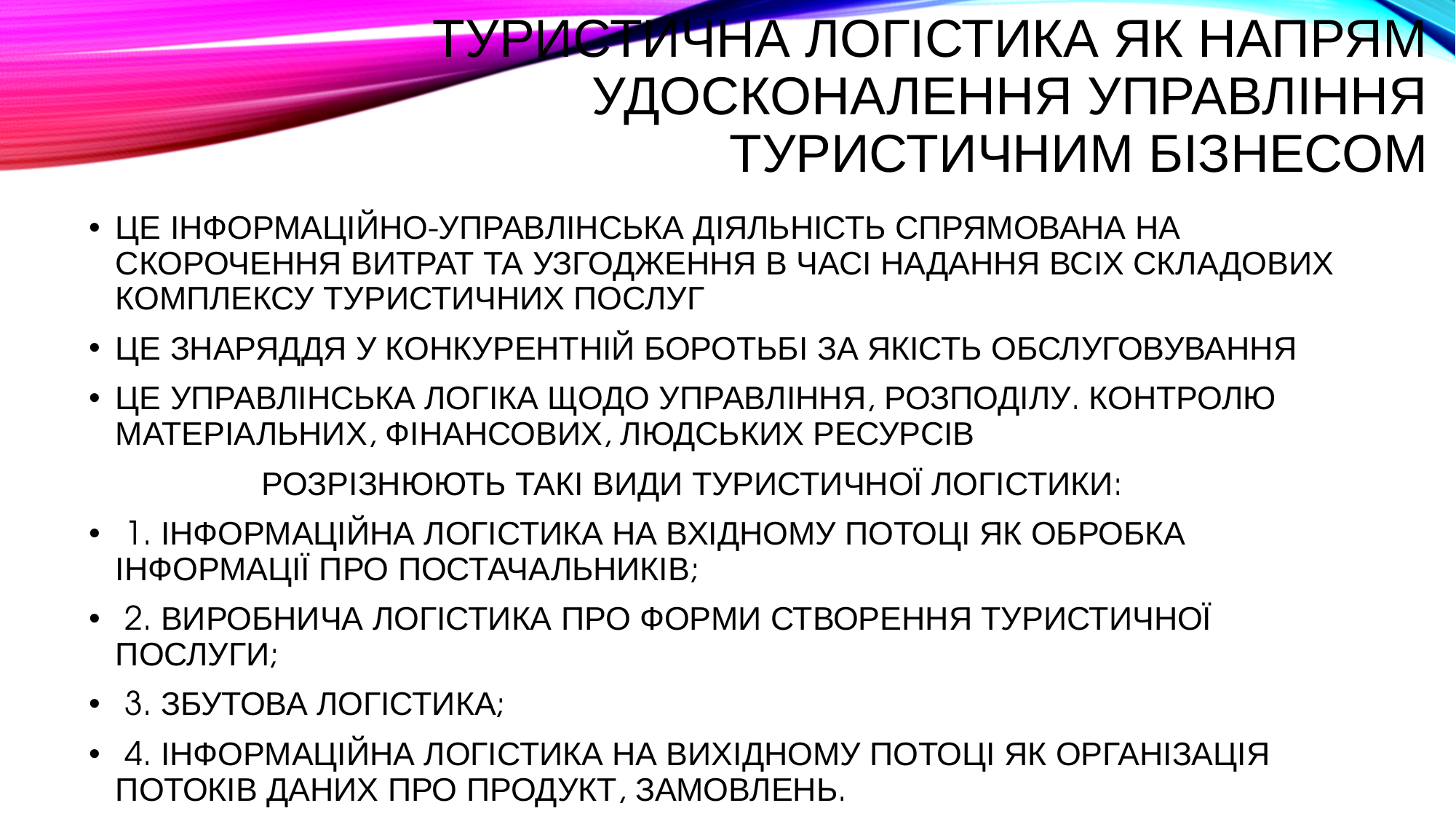

# ТУРИСТИЧНА ЛОГІСТИКА ЯК НАПРЯМ УДОСКОНАЛЕННЯ УПРАВЛІННЯ ТУРИСТИЧНИМ БІЗНЕСОМ
ЦЕ ІНФОРМАЦІЙНО-УПРАВЛІНСЬКА ДІЯЛЬНІСТЬ СПРЯМОВАНА НА СКОРОЧЕННЯ ВИТРАТ ТА УЗГОДЖЕННЯ В ЧАСІ НАДАННЯ ВСІХ СКЛАДОВИХ КОМПЛЕКСУ ТУРИСТИЧНИХ ПОСЛУГ
ЦЕ ЗНАРЯДДЯ У КОНКУРЕНТНІЙ БОРОТЬБІ ЗА ЯКІСТЬ ОБСЛУГОВУВАННЯ
ЦЕ УПРАВЛІНСЬКА ЛОГІКА ЩОДО УПРАВЛІННЯ, РОЗПОДІЛУ. КОНТРОЛЮ МАТЕРІАЛЬНИХ, ФІНАНСОВИХ, ЛЮДСЬКИХ РЕСУРСІВ
                   РОЗРІЗНЮЮТЬ ТАКІ ВИДИ ТУРИСТИЧНОЇ ЛОГІСТИКИ:
 1. ІНФОРМАЦІЙНА ЛОГІСТИКА НА ВХІДНОМУ ПОТОЦІ ЯК ОБРОБКА ІНФОРМАЦІЇ ПРО ПОСТАЧАЛЬНИКІВ;
 2. ВИРОБНИЧА ЛОГІСТИКА ПРО ФОРМИ СТВОРЕННЯ ТУРИСТИЧНОЇ ПОСЛУГИ;
 3. ЗБУТОВА ЛОГІСТИКА;
 4. ІНФОРМАЦІЙНА ЛОГІСТИКА НА ВИХІДНОМУ ПОТОЦІ ЯК ОРГАНІЗАЦІЯ ПОТОКІВ ДАНИХ ПРО ПРОДУКТ, ЗАМОВЛЕНЬ.